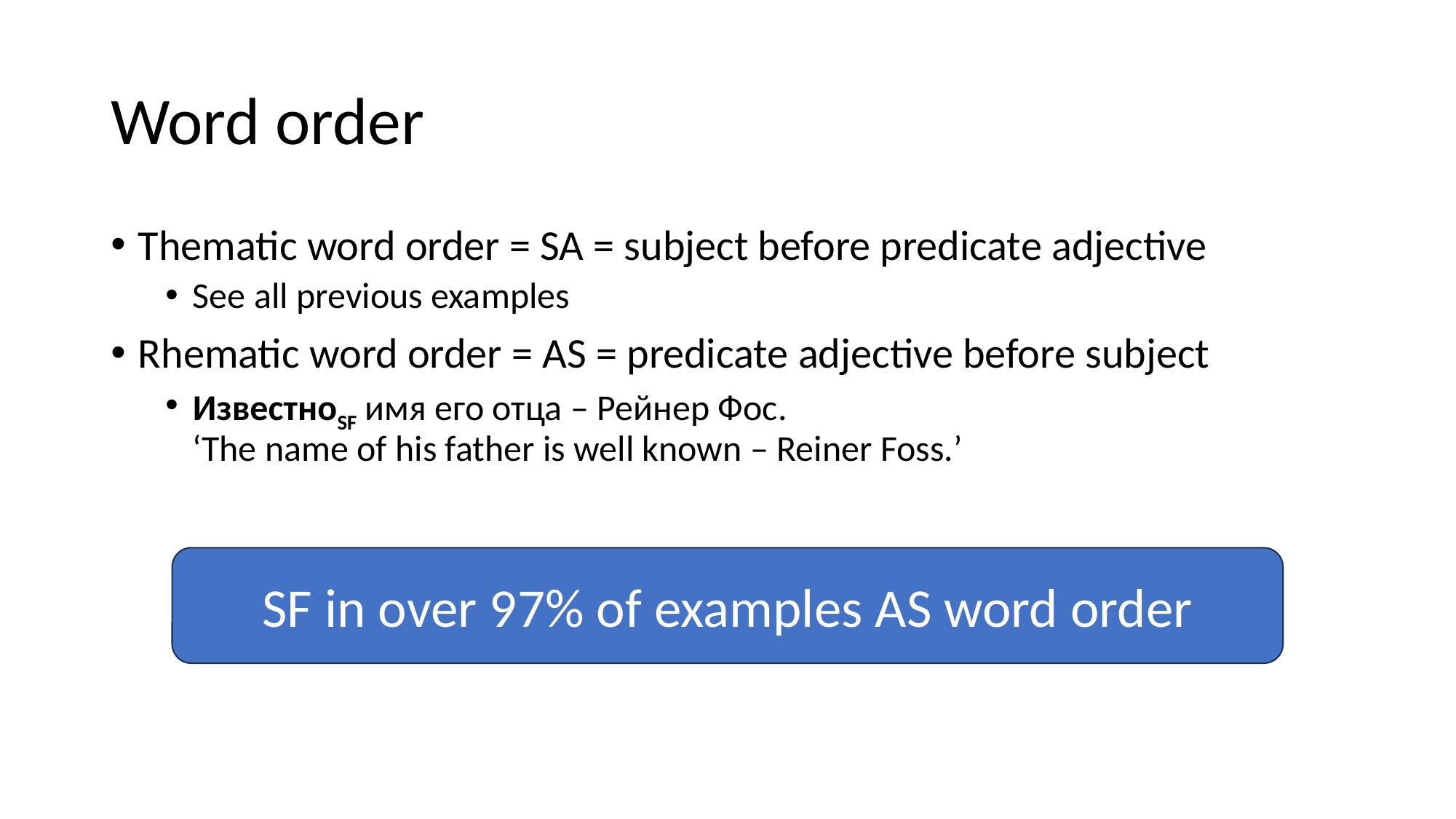

# Word order
Thematic word order = SA = subject before predicate adjective
See all previous examples
Rhematic word order = AS = predicate adjective before subject
ИзвестноSF имя его отца – Рейнер Фос.
‘The name of his father is well known – Reiner Foss.’

SF in over 97% of examples AS word order